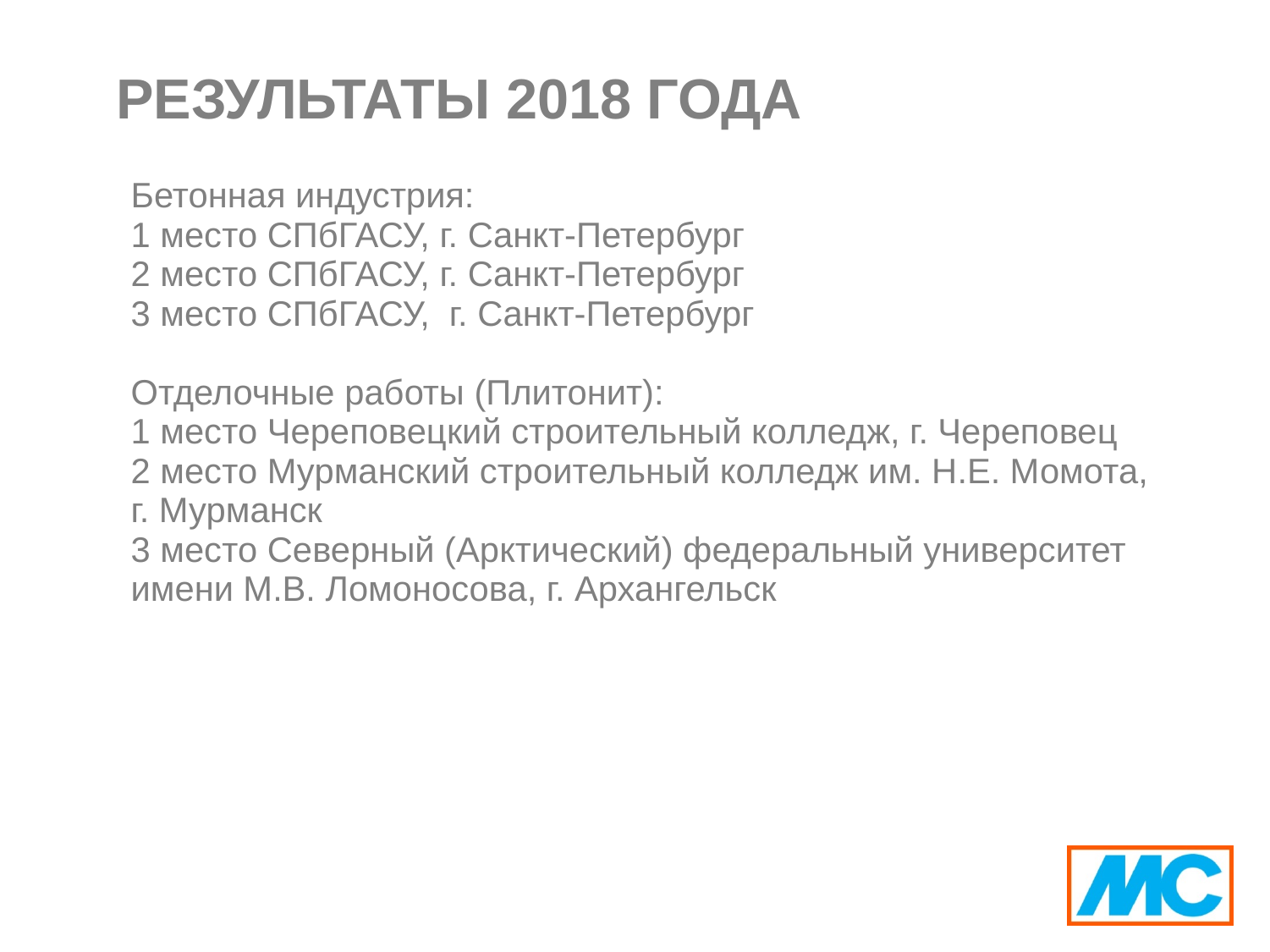

# РЕЗУЛЬТАТЫ 2018 ГОДА
| Бетонная индустрия: 1 место СПбГАСУ, г. Санкт-Петербург 2 место СПбГАСУ, г. Санкт-Петербург 3 место СПбГАСУ, г. Санкт-Петербург Отделочные работы (Плитонит): 1 место Череповецкий строительный колледж, г. Череповец 2 место Мурманский строительный колледж им. Н.Е. Момота, г. Мурманск 3 место Северный (Арктический) федеральный университет имени М.В. Ломоносова, г. Архангельск |
| --- |